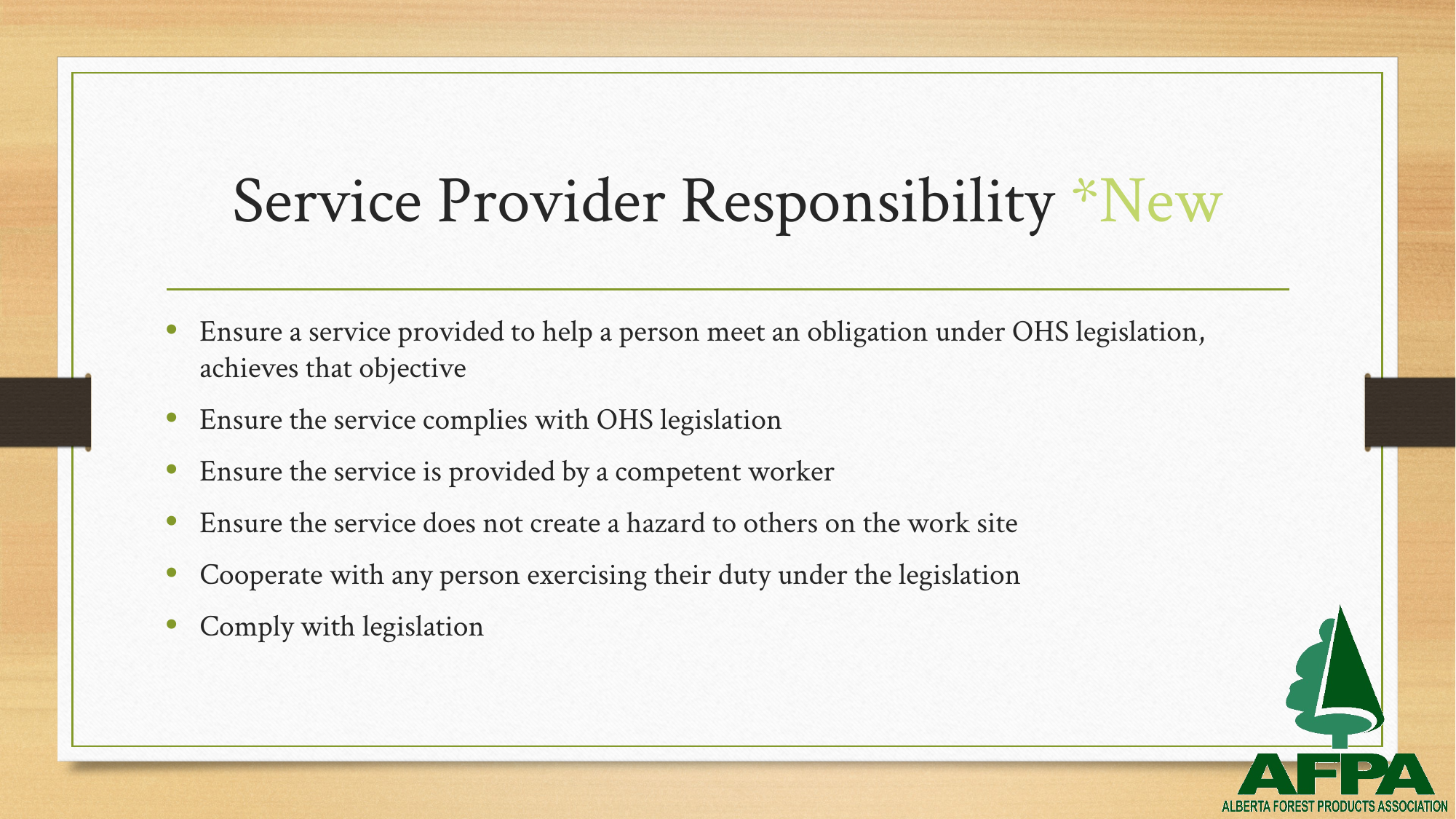

# Service Provider Responsibility *New
Ensure a service provided to help a person meet an obligation under OHS legislation,
achieves that objective
Ensure the service complies with OHS legislation
Ensure the service is provided by a competent worker
Ensure the service does not create a hazard to others on the work site
Cooperate with any person exercising their duty under the legislation
Comply with legislation